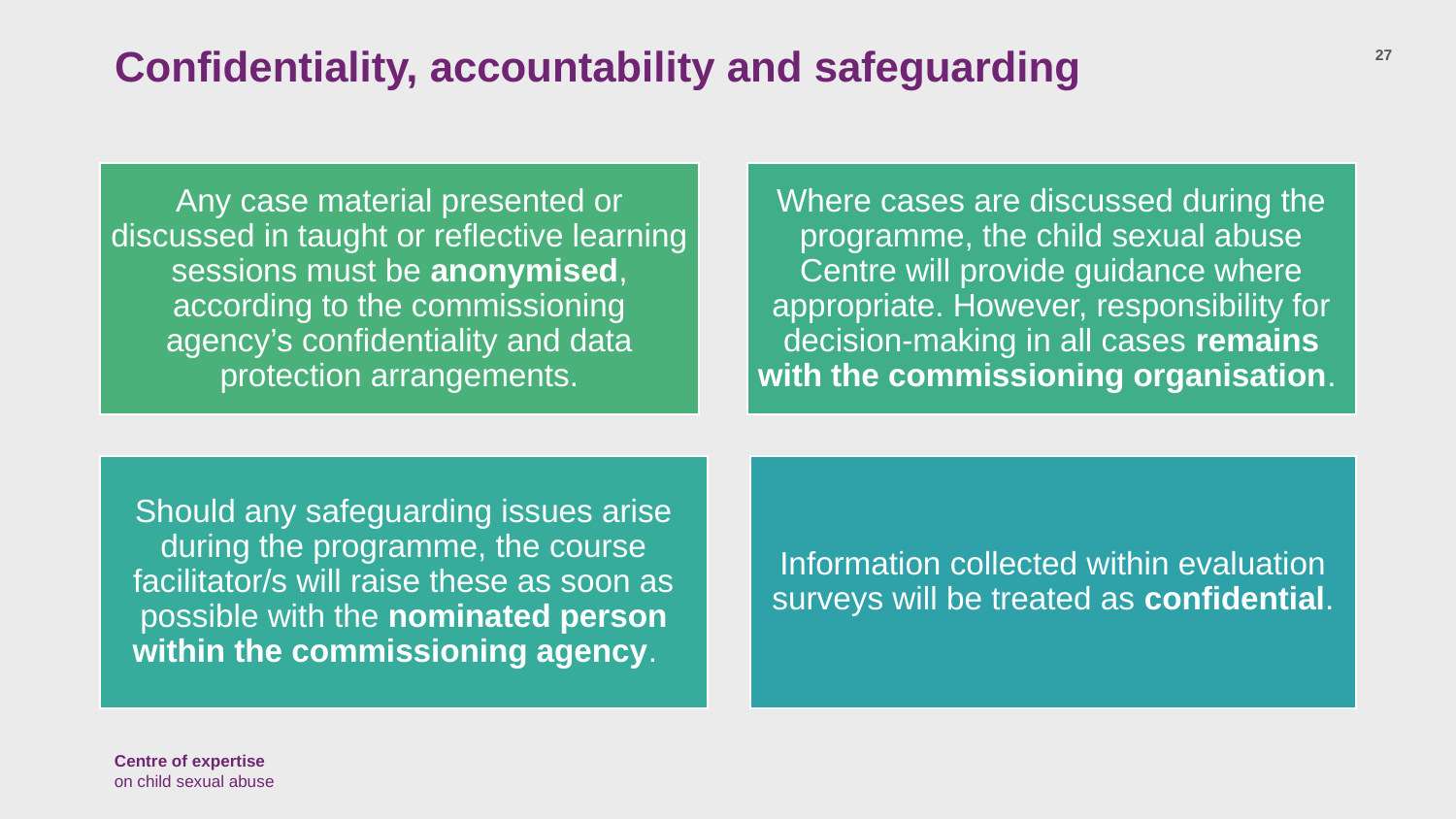

# Confidentiality, accountability and safeguarding
27
Any case material presented or discussed in taught or reflective learning sessions must be anonymised, according to the commissioning agency’s confidentiality and data protection arrangements.
Where cases are discussed during the programme, the child sexual abuse Centre will provide guidance where appropriate. However, responsibility for decision-making in all cases remains with the commissioning organisation.
Should any safeguarding issues arise during the programme, the course facilitator/s will raise these as soon as possible with the nominated person within the commissioning agency.
Information collected within evaluation surveys will be treated as confidential.